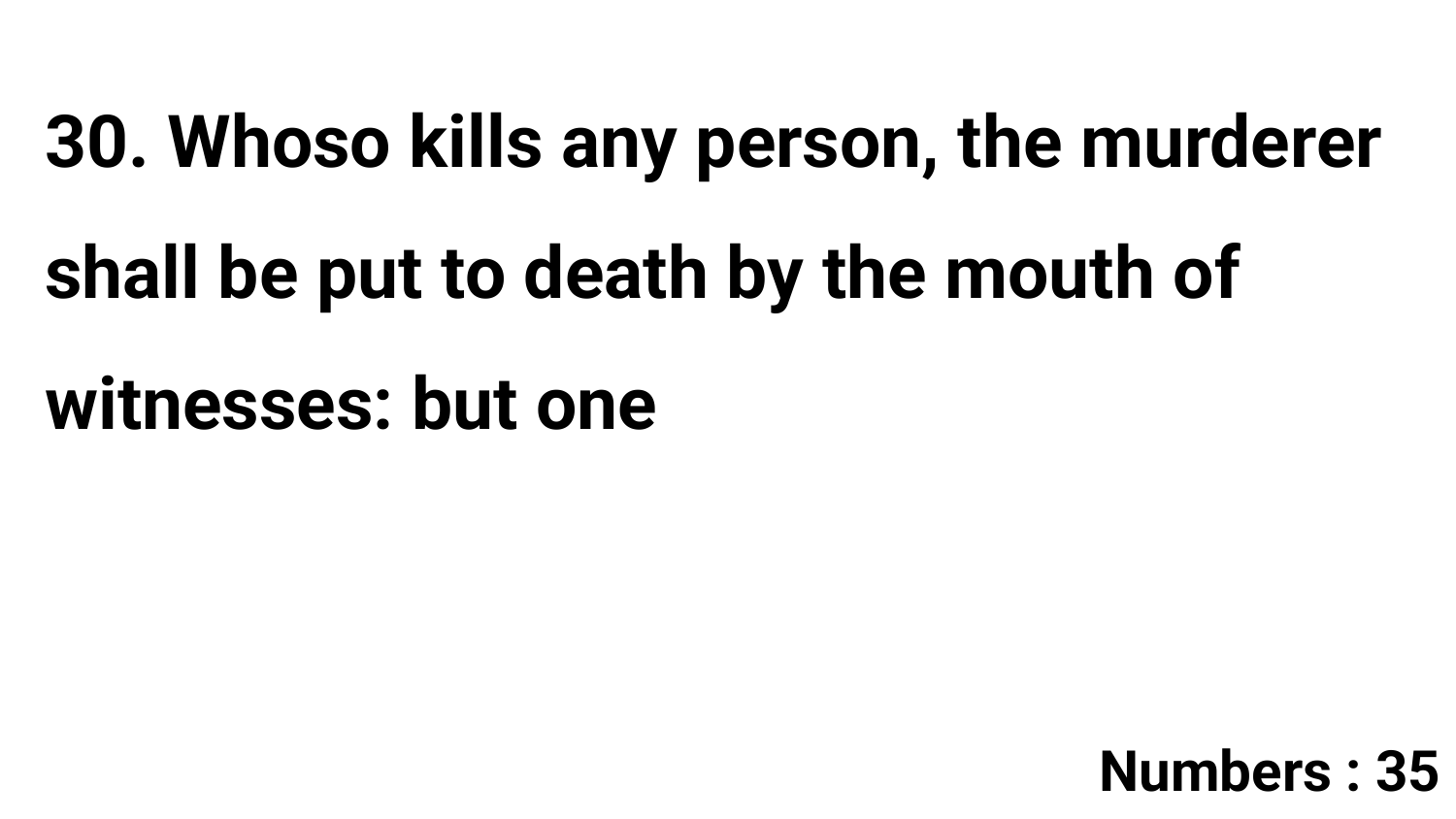

30. Whoso kills any person, the murderer shall be put to death by the mouth of witnesses: but one
Numbers : 35